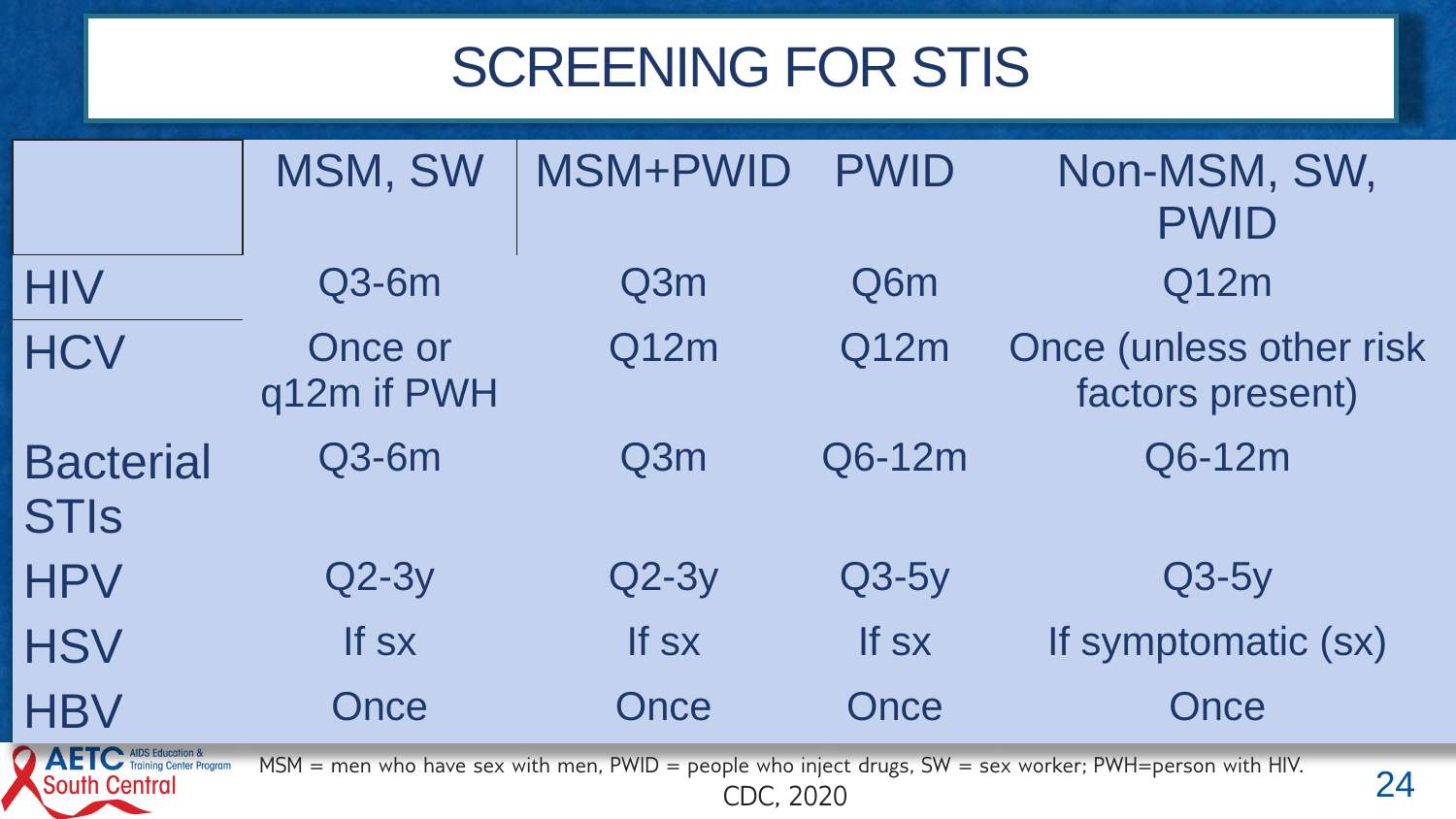

# SCREENING FOR STIS
|  | MSM, SW | MSM+PWID | PWID | Non-MSM, SW, PWID |
| --- | --- | --- | --- | --- |
| HIV | Q3-6m | Q3m | Q6m | Q12m |
| HCV | Once or q12m if PWH | Q12m | Q12m | Once (unless other risk factors present) |
| Bacterial STIs | Q3-6m | Q3m | Q6-12m | Q6-12m |
| HPV | Q2-3y | Q2-3y | Q3-5y | Q3-5y |
| HSV | If sx | If sx | If sx | If symptomatic (sx) |
| HBV | Once | Once | Once | Once |
MSM = men who have sex with men, PWID = people who inject drugs, SW = sex worker; PWH=person with HIV.
CDC, 2020